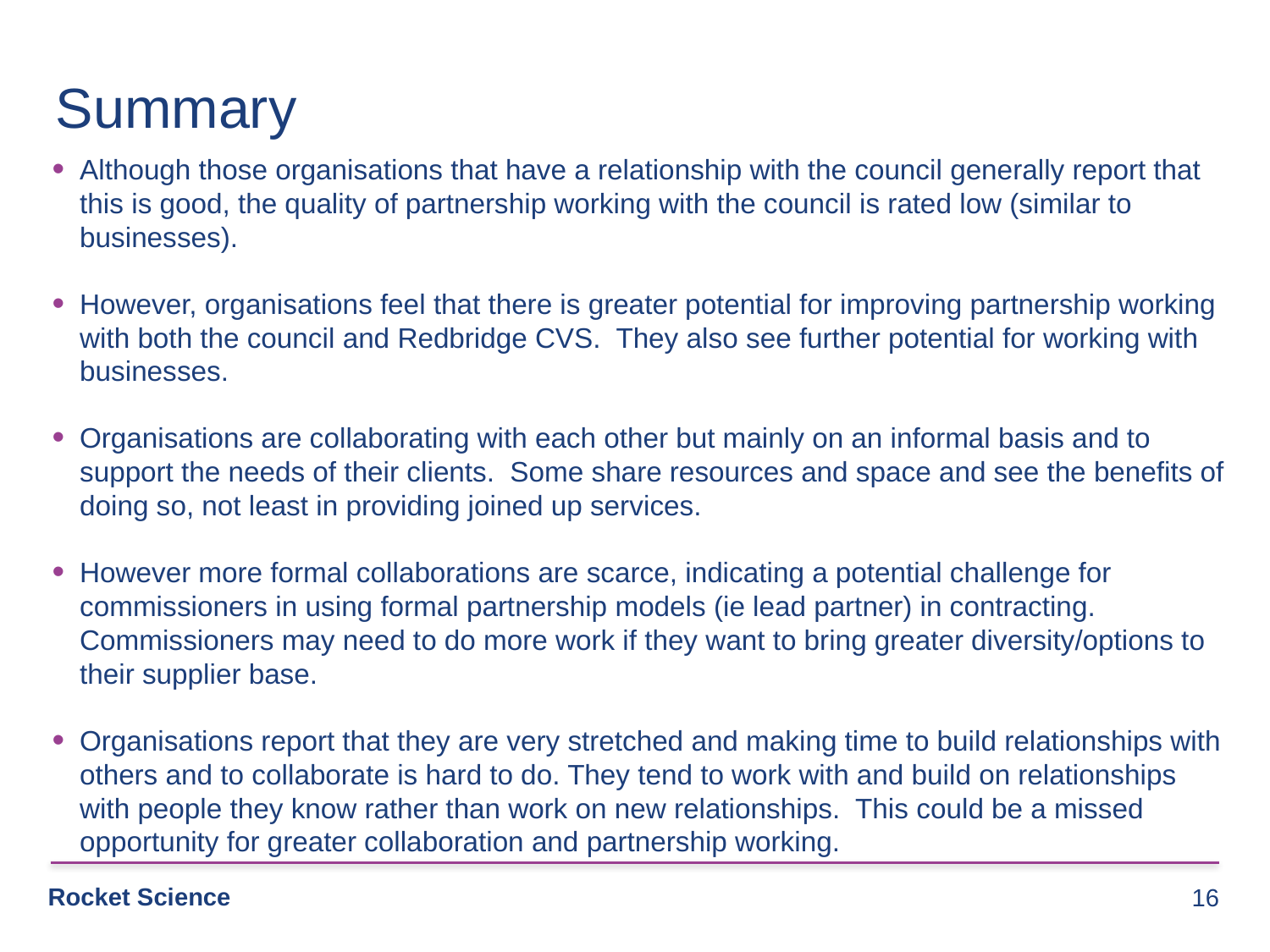

Summary
Although those organisations that have a relationship with the council generally report that this is good, the quality of partnership working with the council is rated low (similar to businesses).
However, organisations feel that there is greater potential for improving partnership working with both the council and Redbridge CVS.  They also see further potential for working with businesses.
Organisations are collaborating with each other but mainly on an informal basis and to support the needs of their clients.  Some share resources and space and see the benefits of doing so, not least in providing joined up services.
However more formal collaborations are scarce, indicating a potential challenge for commissioners in using formal partnership models (ie lead partner) in contracting. Commissioners may need to do more work if they want to bring greater diversity/options to their supplier base.
Organisations report that they are very stretched and making time to build relationships with others and to collaborate is hard to do. They tend to work with and build on relationships with people they know rather than work on new relationships.  This could be a missed opportunity for greater collaboration and partnership working.